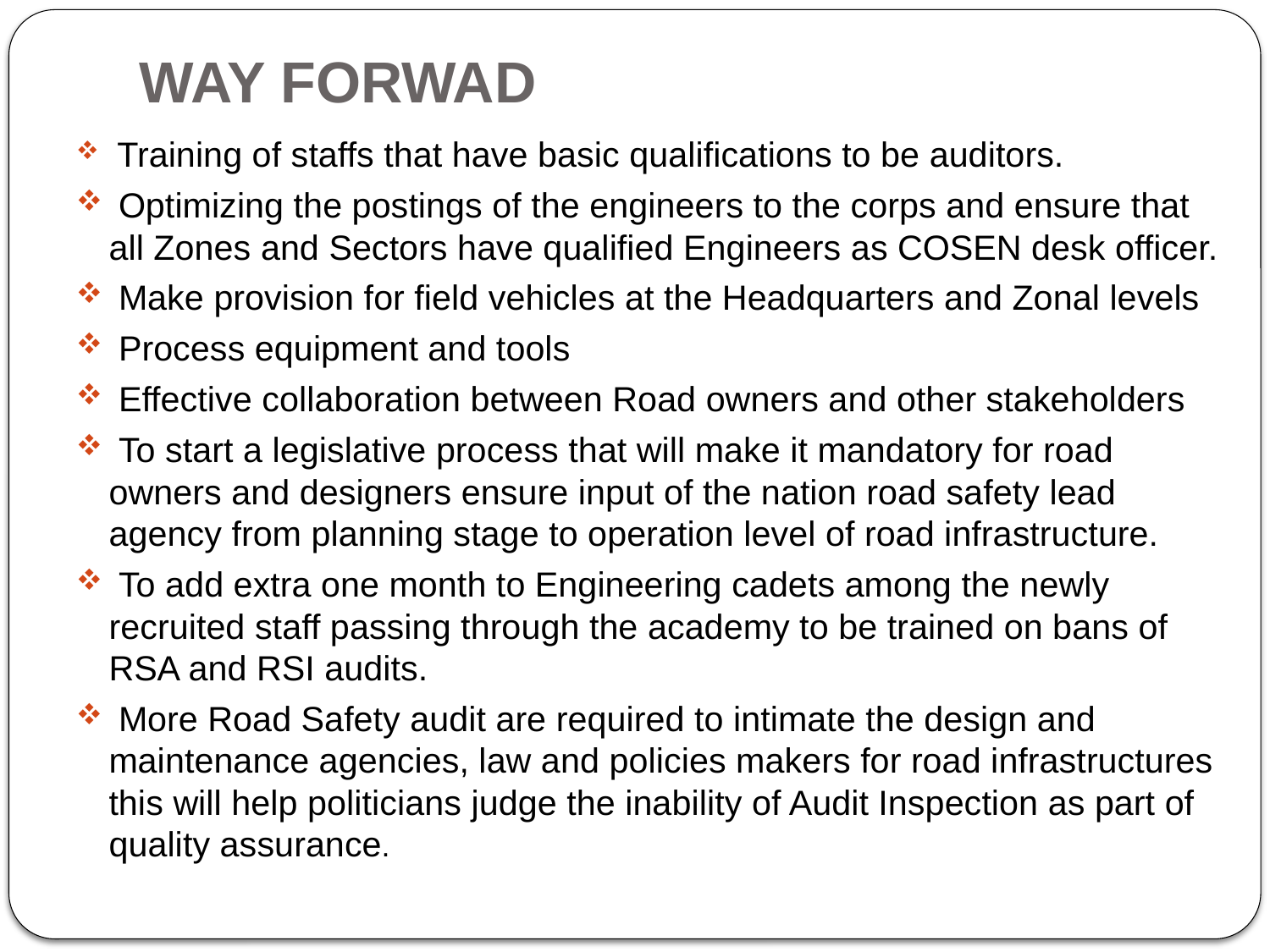

# WAY FORWAD
 Training of staffs that have basic qualifications to be auditors.
 Optimizing the postings of the engineers to the corps and ensure that all Zones and Sectors have qualified Engineers as COSEN desk officer.
 Make provision for field vehicles at the Headquarters and Zonal levels
 Process equipment and tools
 Effective collaboration between Road owners and other stakeholders
 To start a legislative process that will make it mandatory for road owners and designers ensure input of the nation road safety lead agency from planning stage to operation level of road infrastructure.
 To add extra one month to Engineering cadets among the newly recruited staff passing through the academy to be trained on bans of RSA and RSI audits.
 More Road Safety audit are required to intimate the design and maintenance agencies, law and policies makers for road infrastructures this will help politicians judge the inability of Audit Inspection as part of quality assurance.